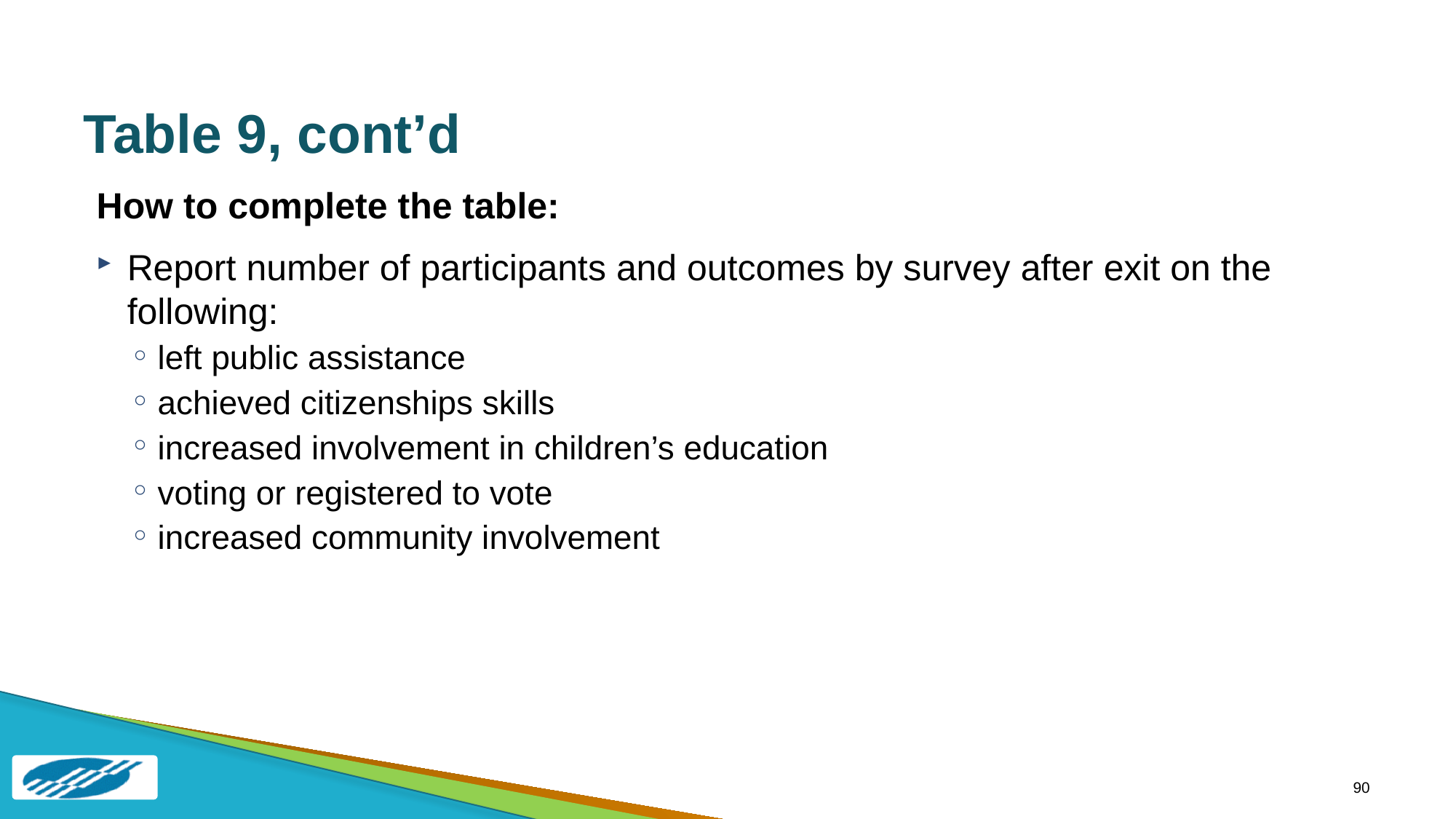

# Table 9, cont’d
How to complete the table:
Report number of participants and outcomes by survey after exit on the following:
left public assistance
achieved citizenships skills
increased involvement in children’s education
voting or registered to vote
increased community involvement
90